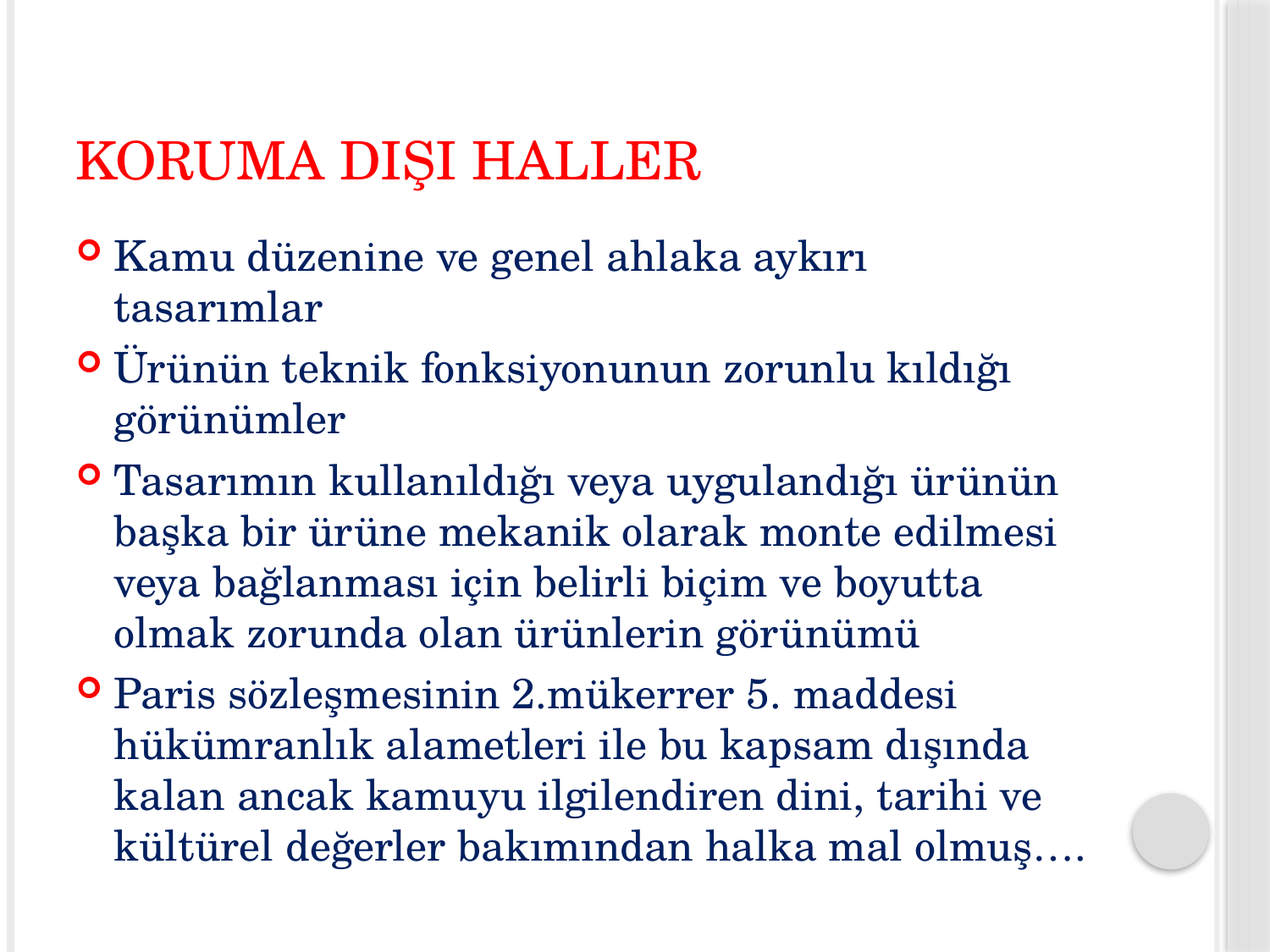

# Koruma Dışı Haller
Kamu düzenine ve genel ahlaka aykırı tasarımlar
Ürünün teknik fonksiyonunun zorunlu kıldığı görünümler
Tasarımın kullanıldığı veya uygulandığı ürünün başka bir ürüne mekanik olarak monte edilmesi veya bağlanması için belirli biçim ve boyutta olmak zorunda olan ürünlerin görünümü
Paris sözleşmesinin 2.mükerrer 5. maddesi hükümranlık alametleri ile bu kapsam dışında kalan ancak kamuyu ilgilendiren dini, tarihi ve kültürel değerler bakımından halka mal olmuş….